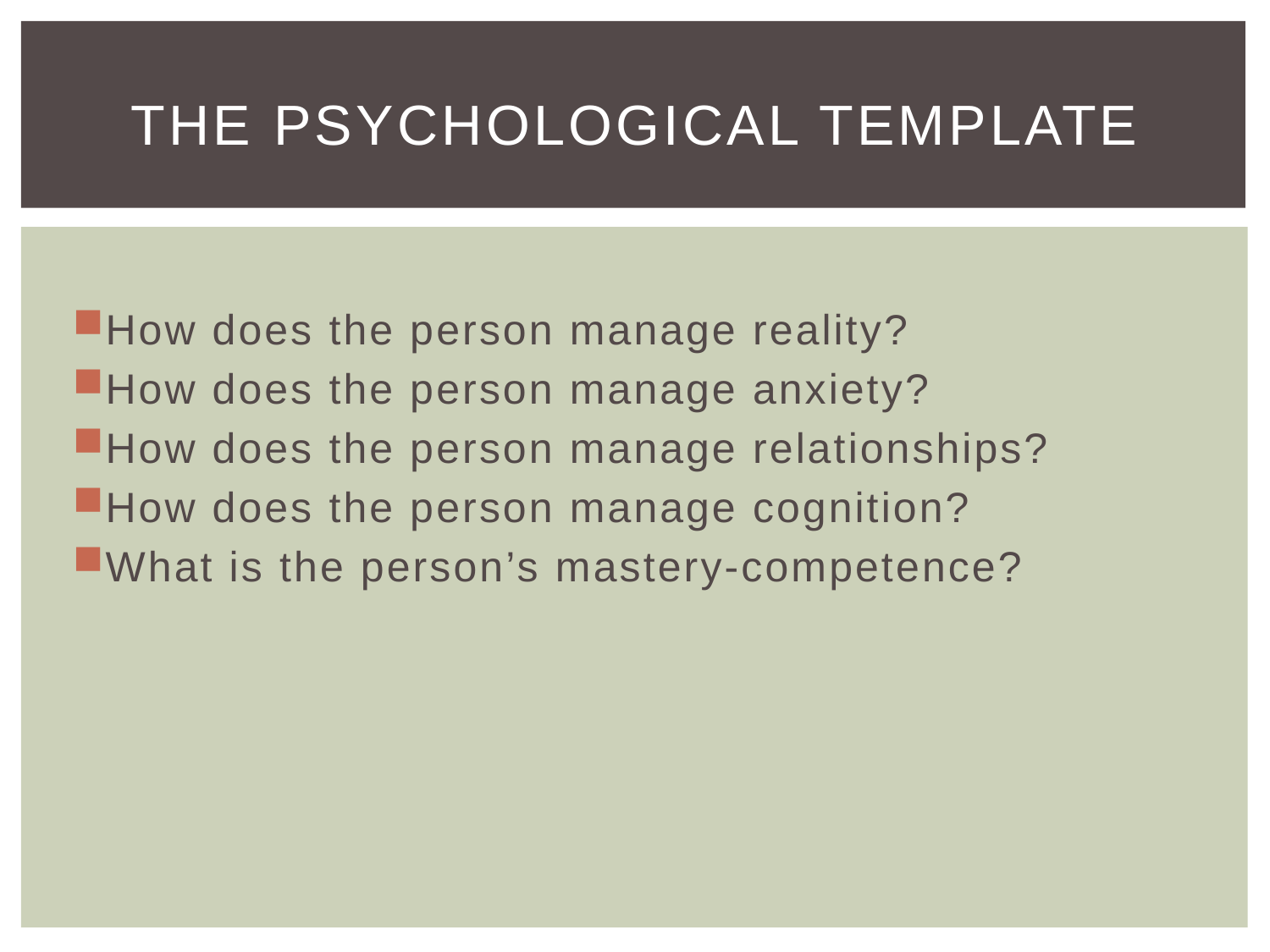

# THE PSYCHOLOGICAL TEMPLATE
How does the person manage reality?
How does the person manage anxiety?
How does the person manage relationships?
How does the person manage cognition?
What is the person’s mastery-competence?